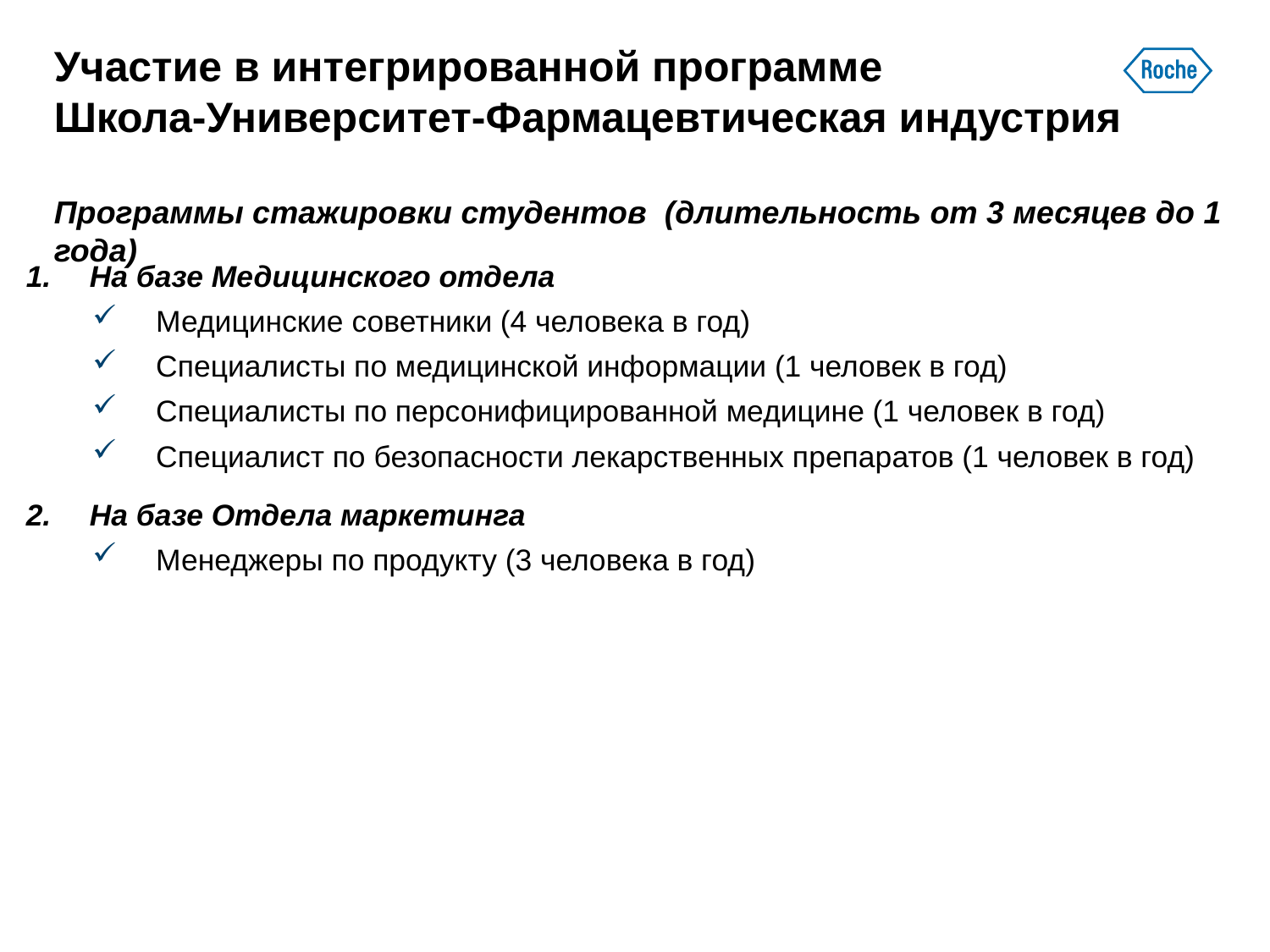

# Участие в интегрированной программе Школа-Университет-Фармацевтическая индустрия Программы стажировки студентов  (длительность от 3 месяцев до 1 года)
На базе Медицинского отдела
Медицинские советники (4 человека в год)
Специалисты по медицинской информации (1 человек в год)
Специалисты по персонифицированной медицине (1 человек в год)
Специалист по безопасности лекарственных препаратов (1 человек в год)
На базе Отдела маркетинга
Менеджеры по продукту (3 человека в год)